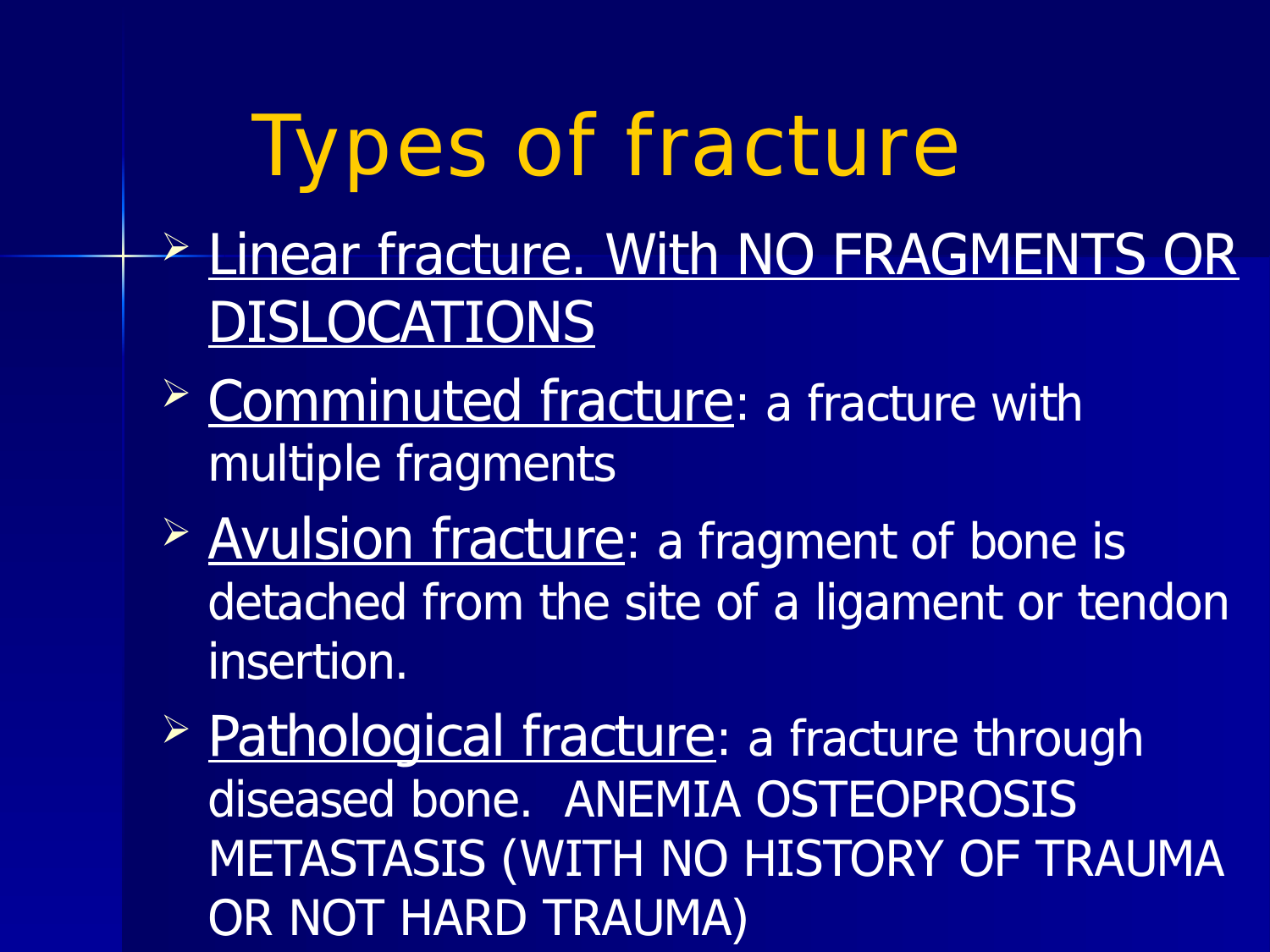

# Types of fracture
Linear fracture. With NO FRAGMENTS OR DISLOCATIONS
Comminuted fracture: a fracture with multiple fragments
Avulsion fracture: a fragment of bone is detached from the site of a ligament or tendon insertion.
Pathological fracture: a fracture through diseased bone.  ANEMIA OSTEOPROSIS METASTASIS (WITH NO HISTORY OF TRAUMA OR NOT HARD TRAUMA)
29